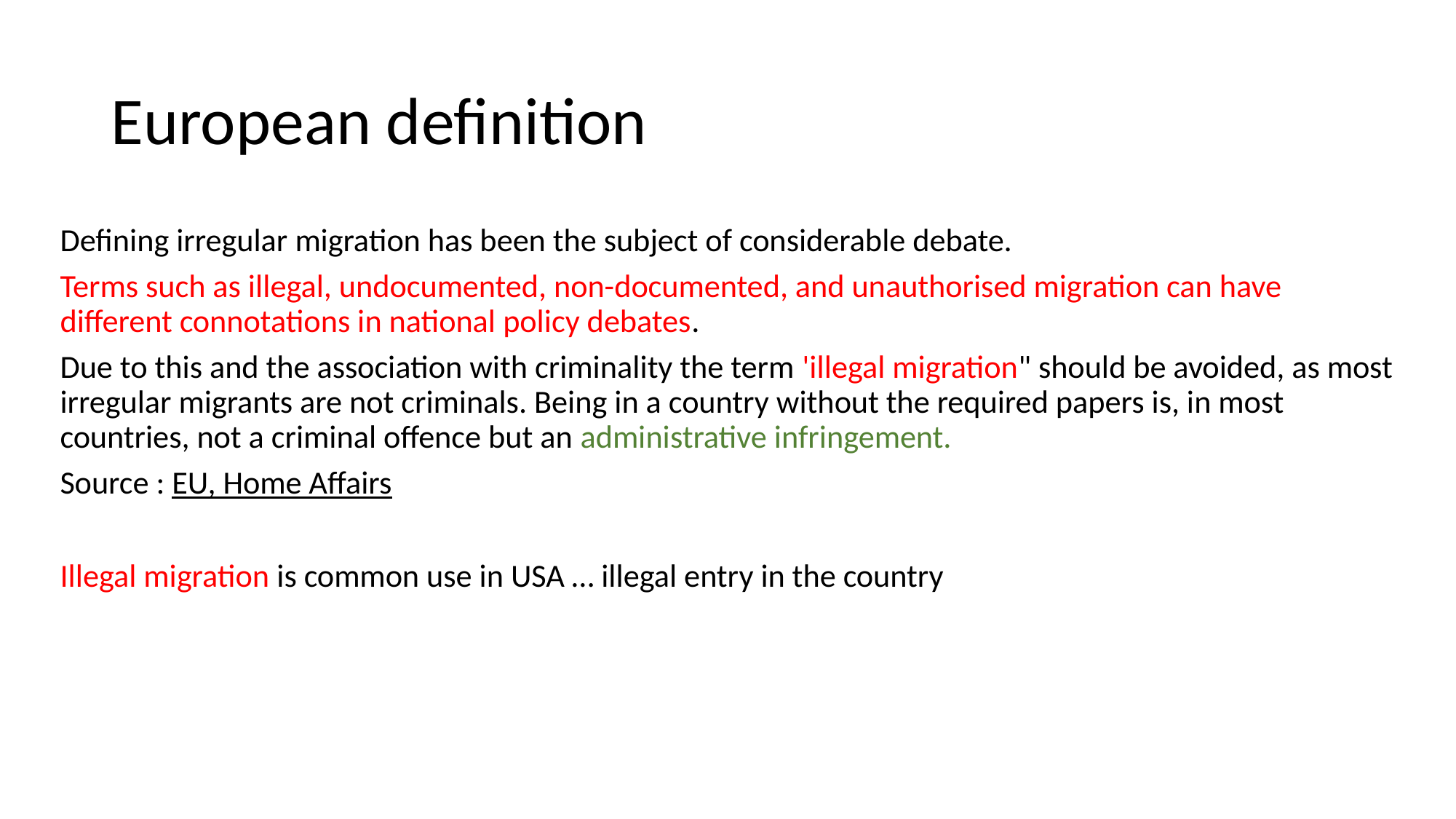

# European definition
Defining irregular migration has been the subject of considerable debate.
Terms such as illegal, undocumented, non-documented, and unauthorised migration can have different connotations in national policy debates.
Due to this and the association with criminality the term 'illegal migration" should be avoided, as most irregular migrants are not criminals. Being in a country without the required papers is, in most countries, not a criminal offence but an administrative infringement.
Source : EU, Home Affairs

Illegal migration is common use in USA … illegal entry in the country